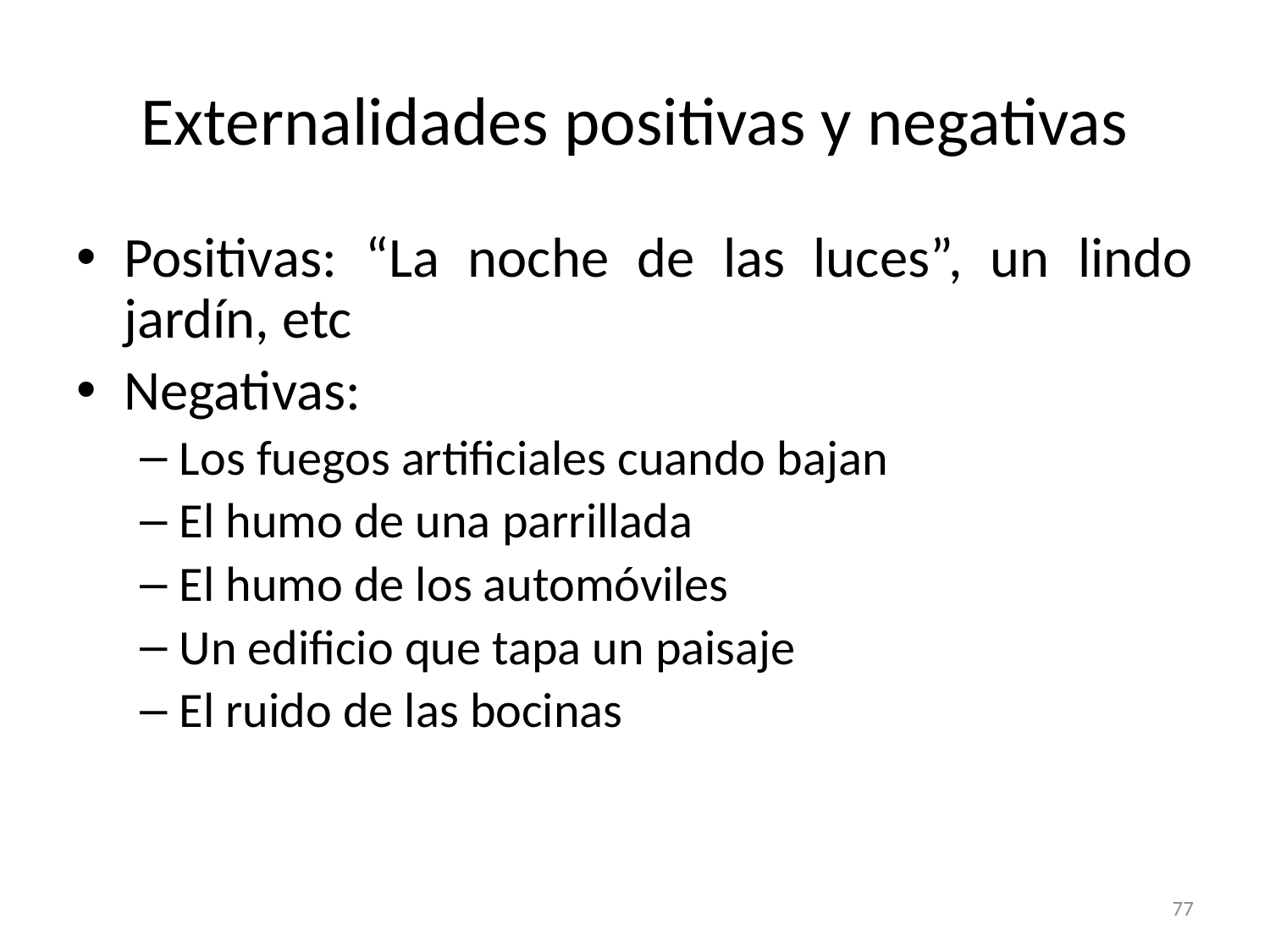

# Externalidades positivas y negativas
Positivas: “La noche de las luces”, un lindo jardín, etc
Negativas:
Los fuegos artificiales cuando bajan
El humo de una parrillada
El humo de los automóviles
Un edificio que tapa un paisaje
El ruido de las bocinas
77